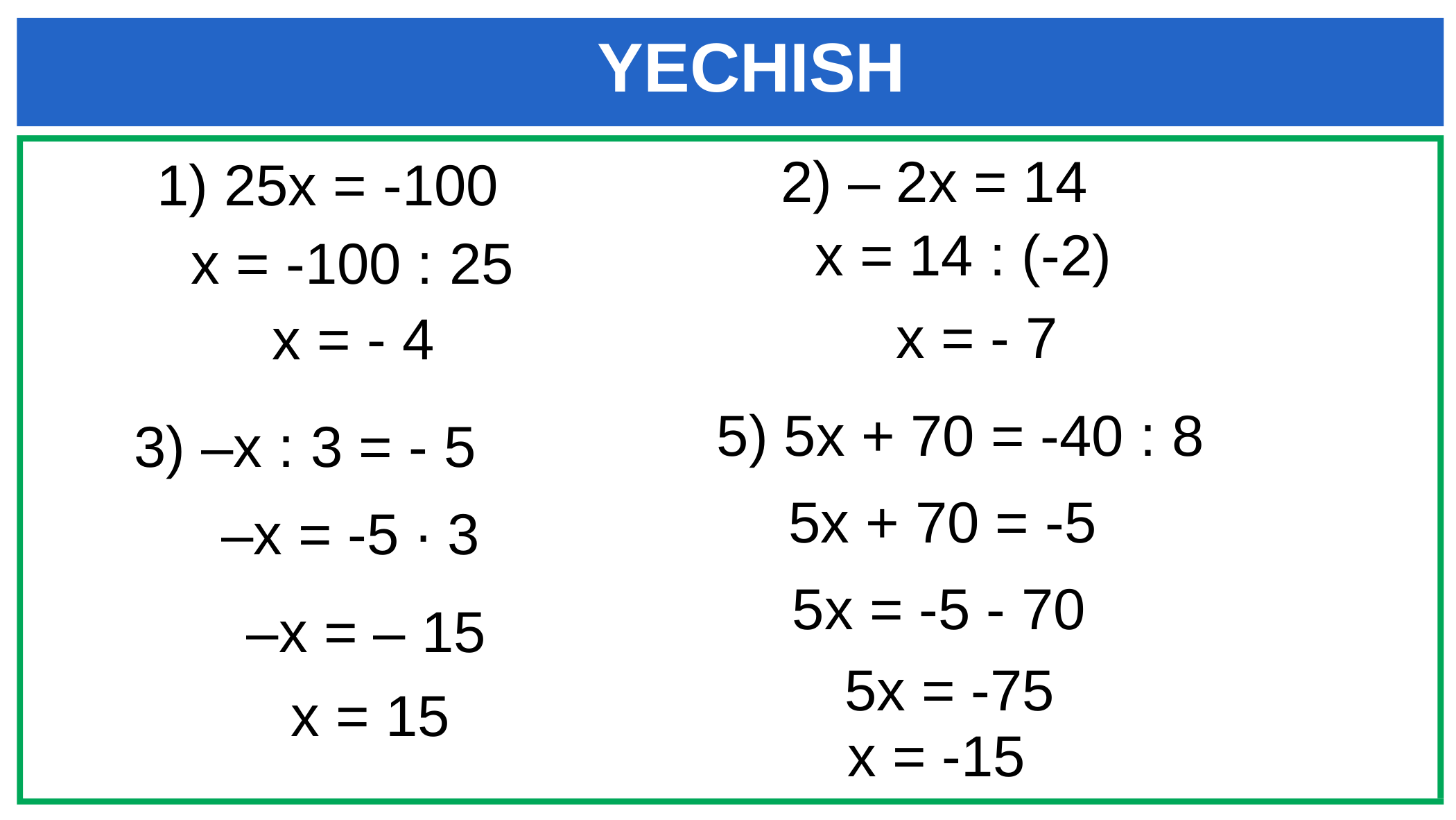

YECHISH
2) – 2x = 14
1) 25x = -100
 x = 14 : (-2)
 x = -100 : 25
x = - 7
x = - 4
5) 5x + 70 = -40 : 8
3) –x : 3 = - 5
 5x + 70 = -5
 –x = -5 ∙ 3
 5x = -5 - 70
–x = – 15
 5x = -75
x = 15
 x = -15